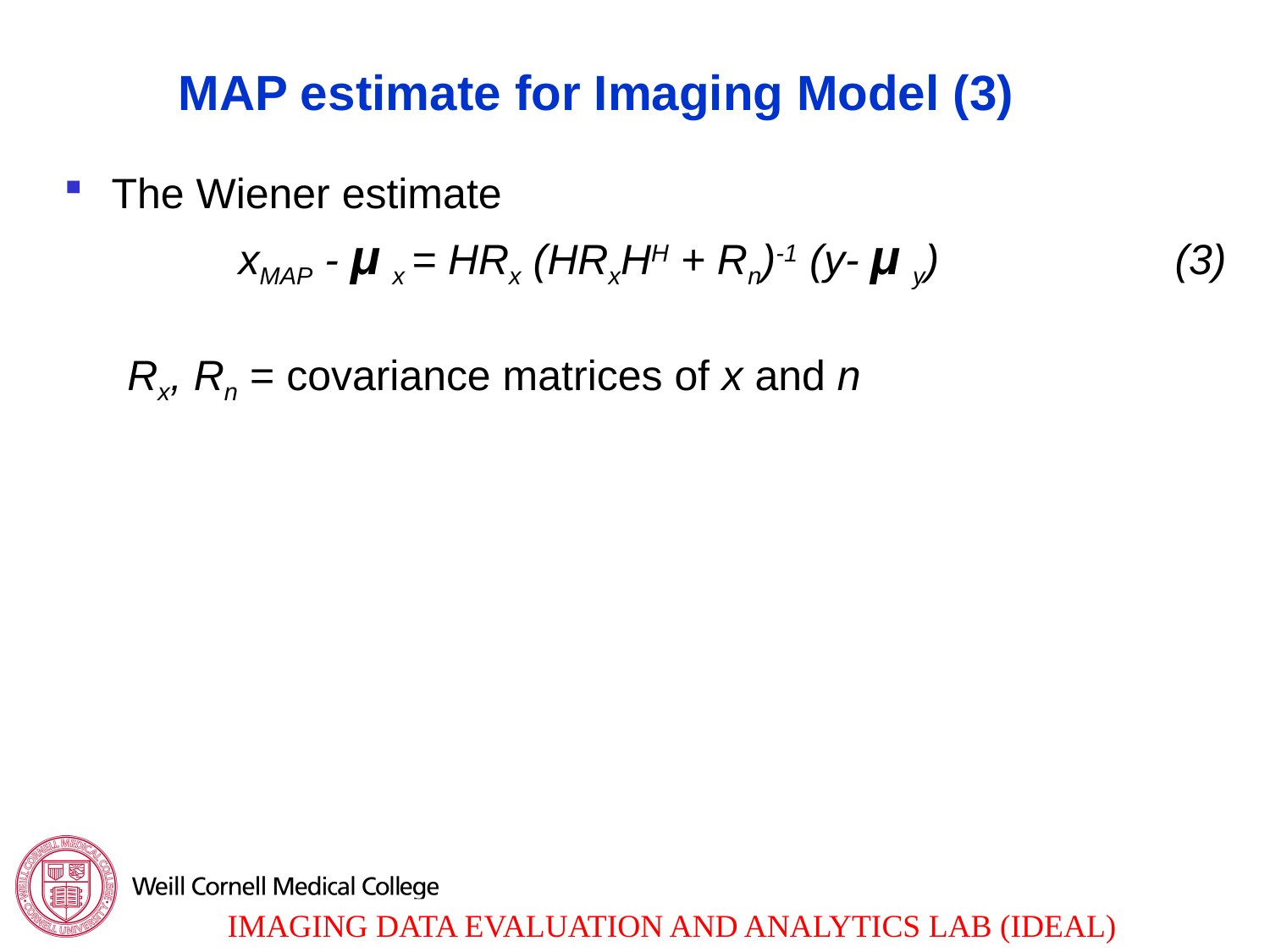

# MAP estimate for Imaging Model (3)
The Wiener estimate
		xMAP - μ x = HRx (HRxHH + Rn)-1 (y- μ y) 		    (3)

Rx, Rn = covariance matrices of x and n
8